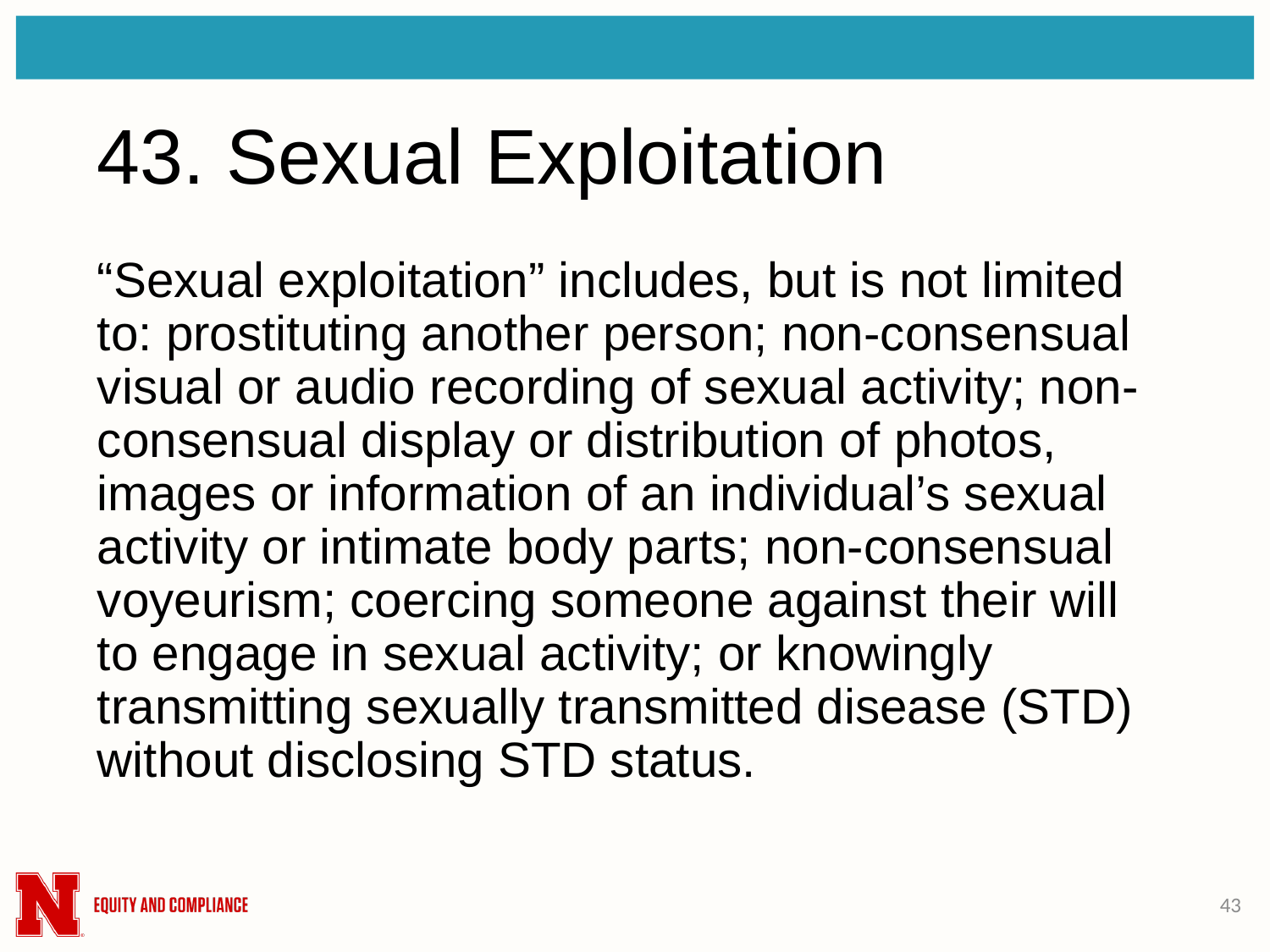

# 43. Sexual Exploitation
“Sexual exploitation” includes, but is not limited to: prostituting another person; non-consensual visual or audio recording of sexual activity; non-consensual display or distribution of photos, images or information of an individual’s sexual activity or intimate body parts; non-consensual voyeurism; coercing someone against their will to engage in sexual activity; or knowingly transmitting sexually transmitted disease (STD) without disclosing STD status.
43